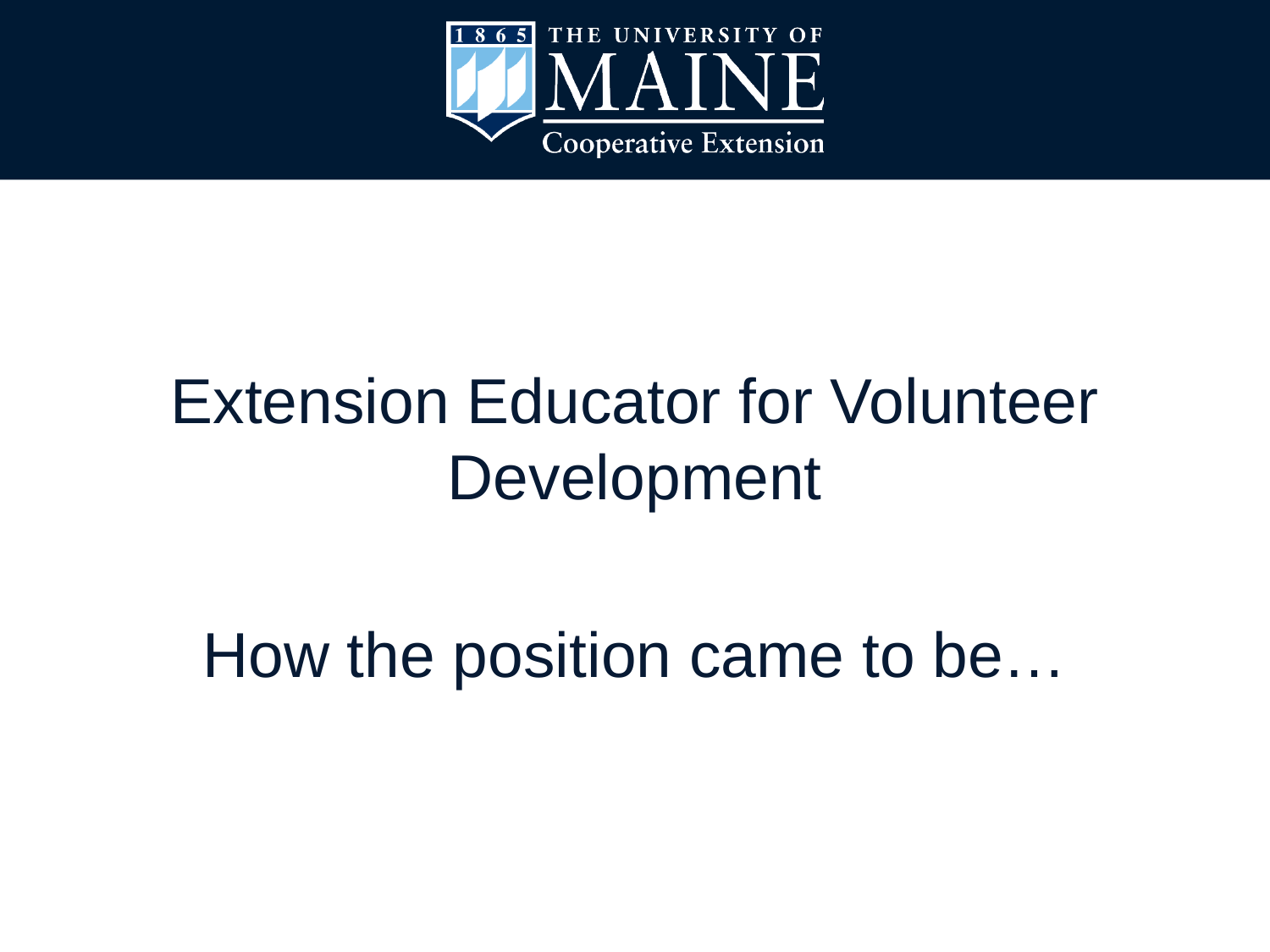

#

Extension Educator for Volunteer Development

How the position came to be…